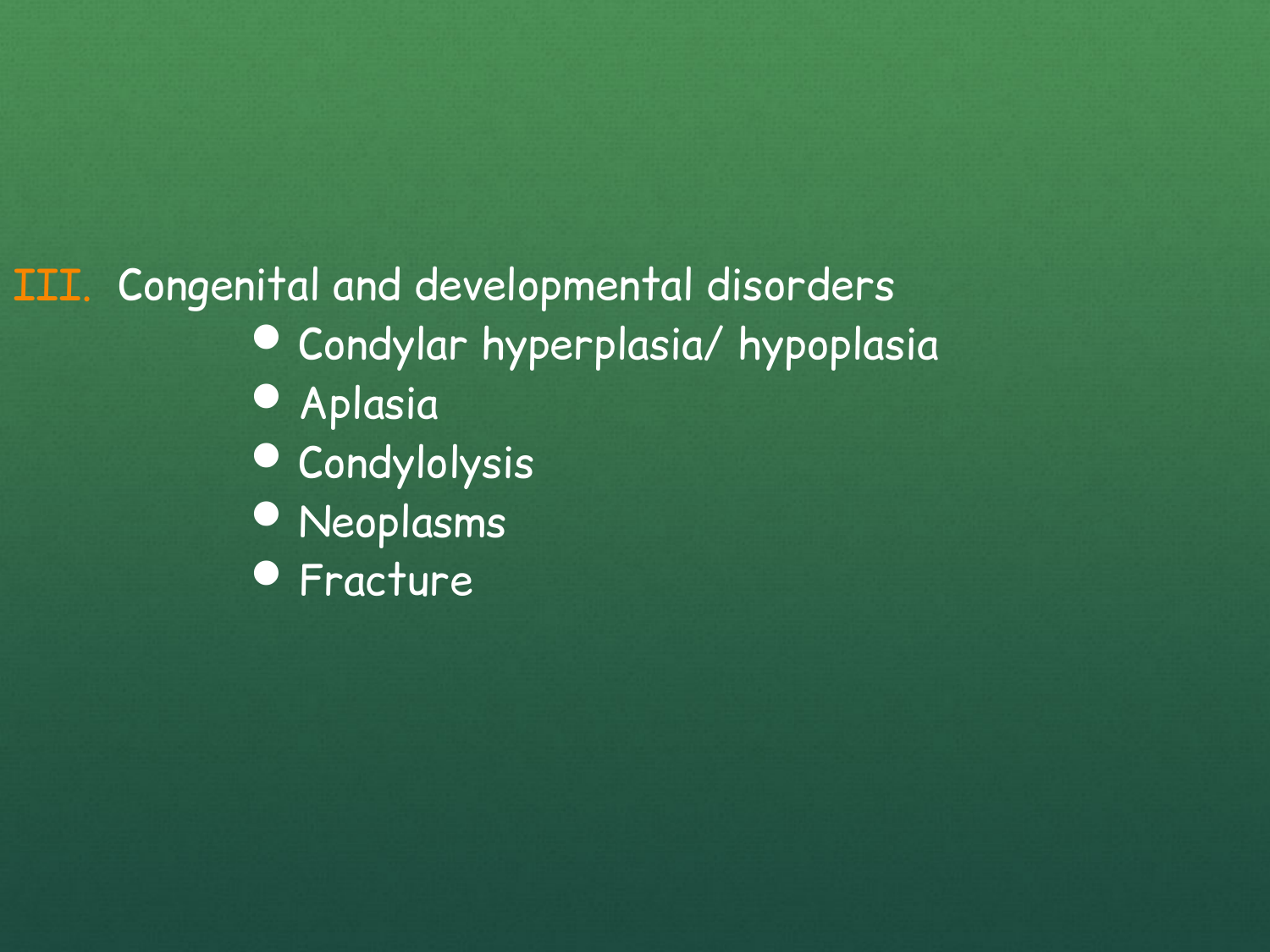

Congenital and developmental disorders
Condylar hyperplasia/ hypoplasia
Aplasia
Condylolysis
Neoplasms
Fracture